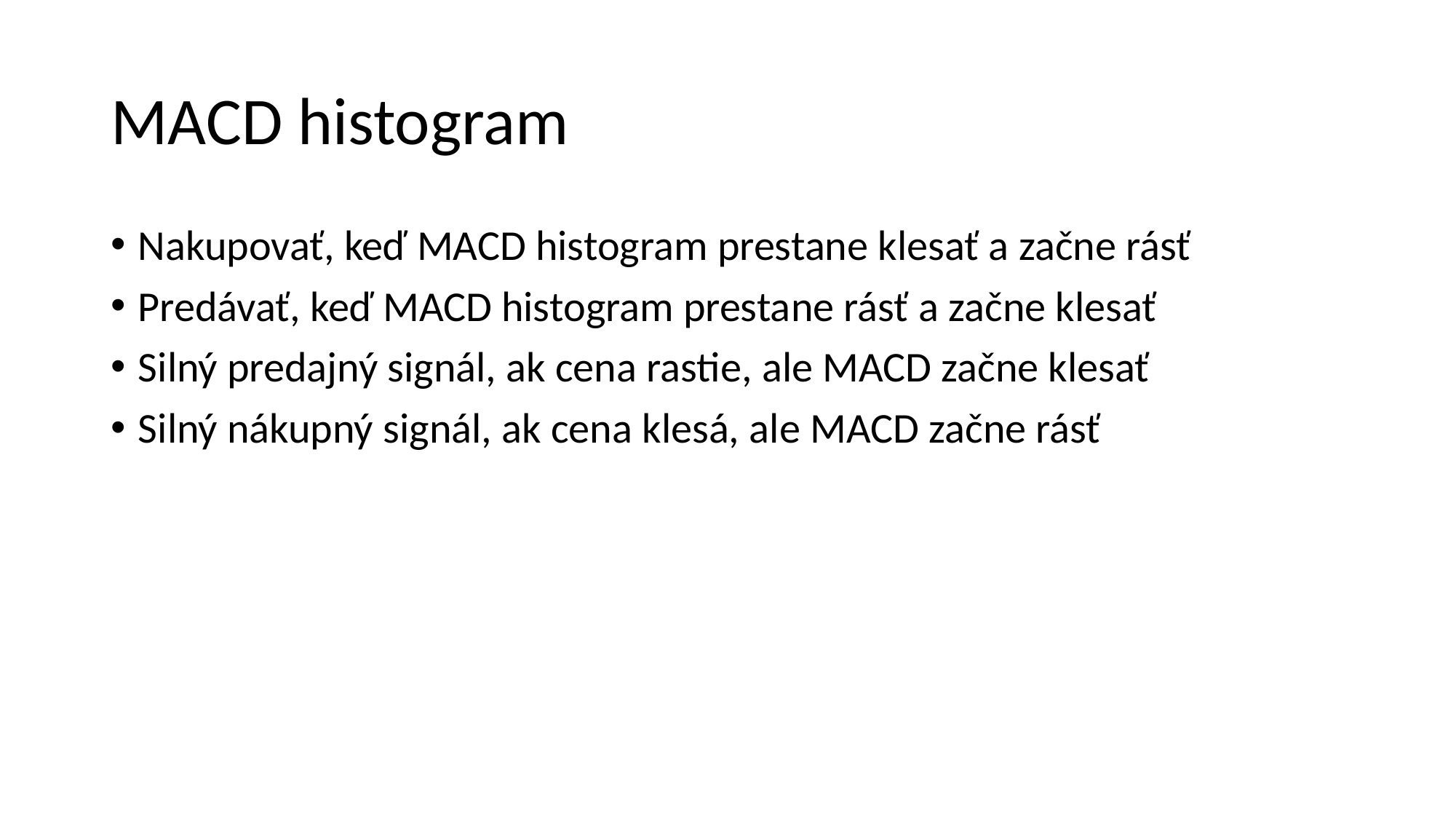

# MACD histogram
Nakupovať, keď MACD histogram prestane klesať a začne rásť
Predávať, keď MACD histogram prestane rásť a začne klesať
Silný predajný signál, ak cena rastie, ale MACD začne klesať
Silný nákupný signál, ak cena klesá, ale MACD začne rásť